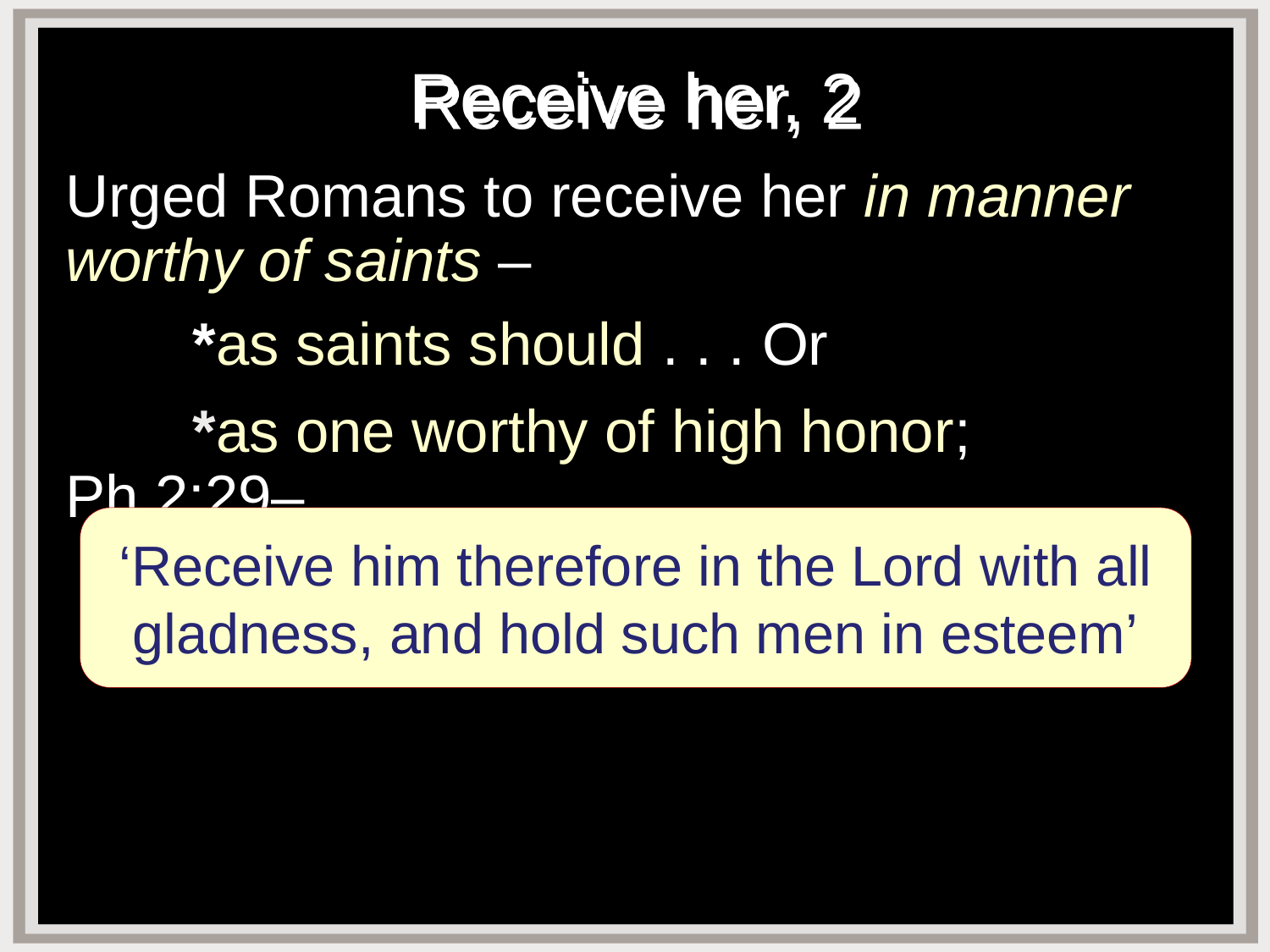

# Receive her, 2
Urged Romans to receive her in manner worthy of saints –
	*as saints should . . . Or
	*as one worthy of high honor; Ph.2:29–

‘Receive him therefore in the Lord with all gladness, and hold such men in esteem’